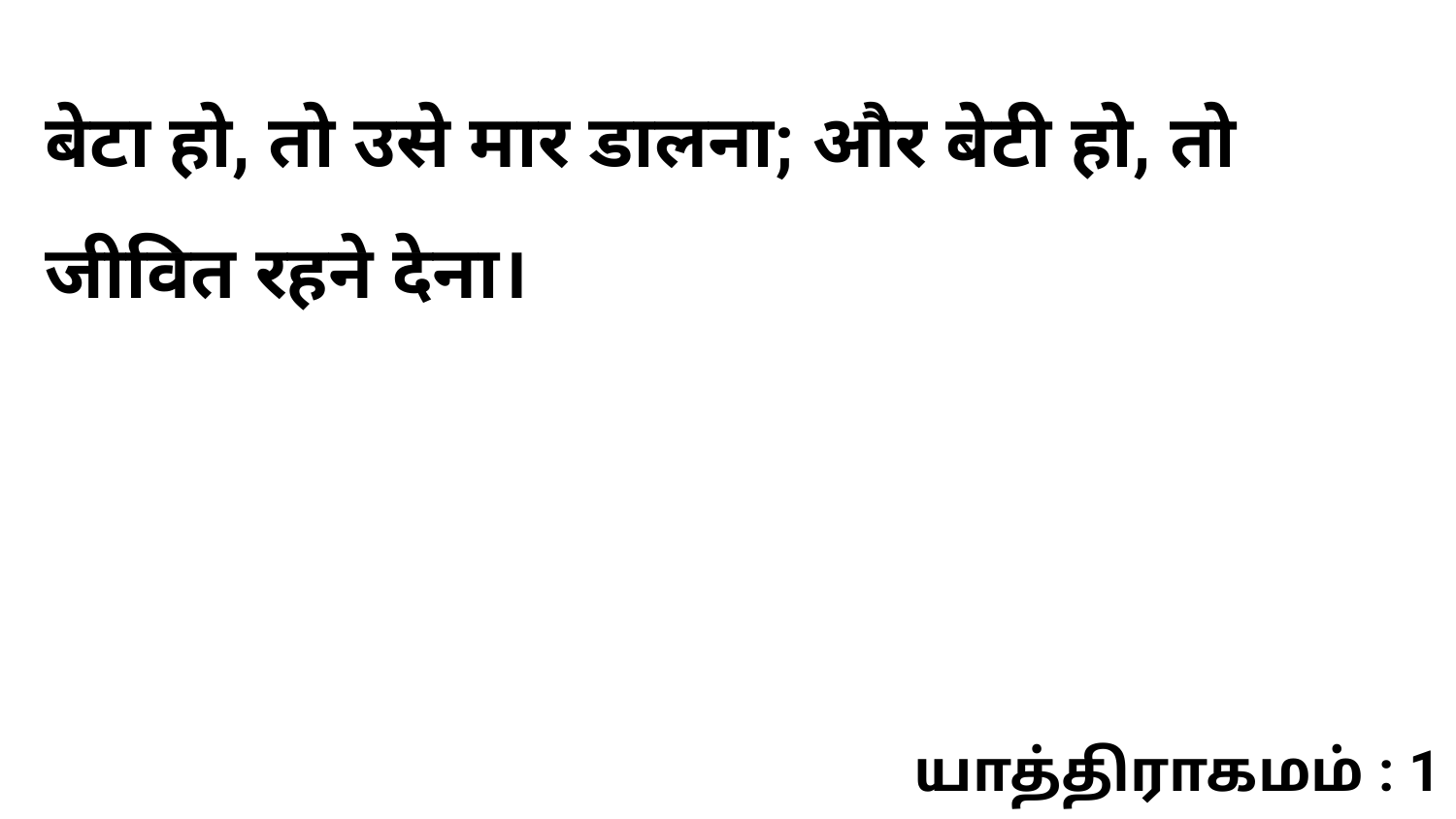

बेटा हो, तो उसे मार डालना; और बेटी हो, तो जीवित रहने देना।
யாத்திராகமம் : 1